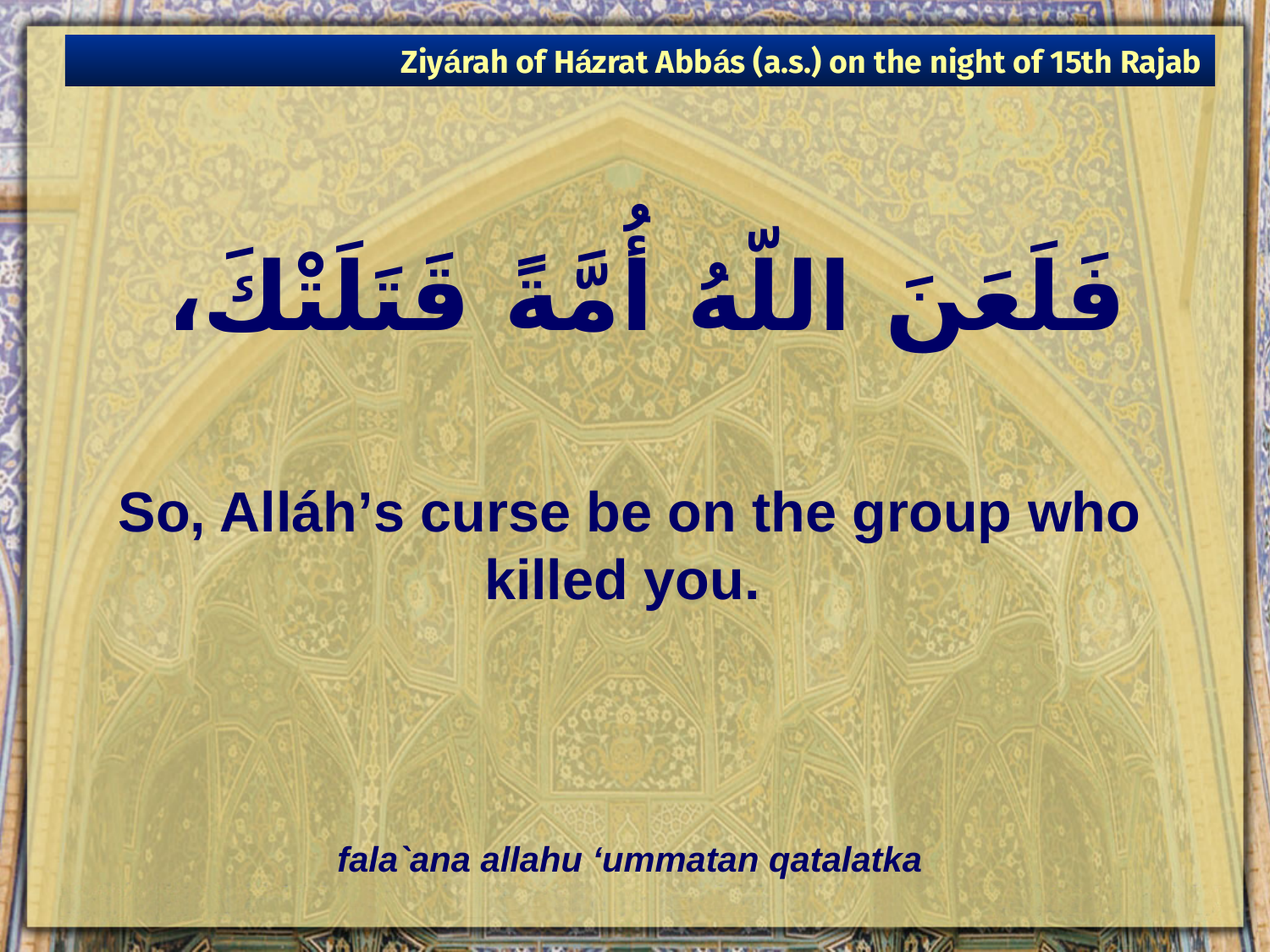

Ziyárah of Házrat Abbás (a.s.) on the night of 15th Rajab
# فَلَعَنَ اللّهُ أُمَّةً قَتَلَتْكَ،
So, Alláh’s curse be on the group who killed you.
fala`ana allahu ‘ummatan qatalatka